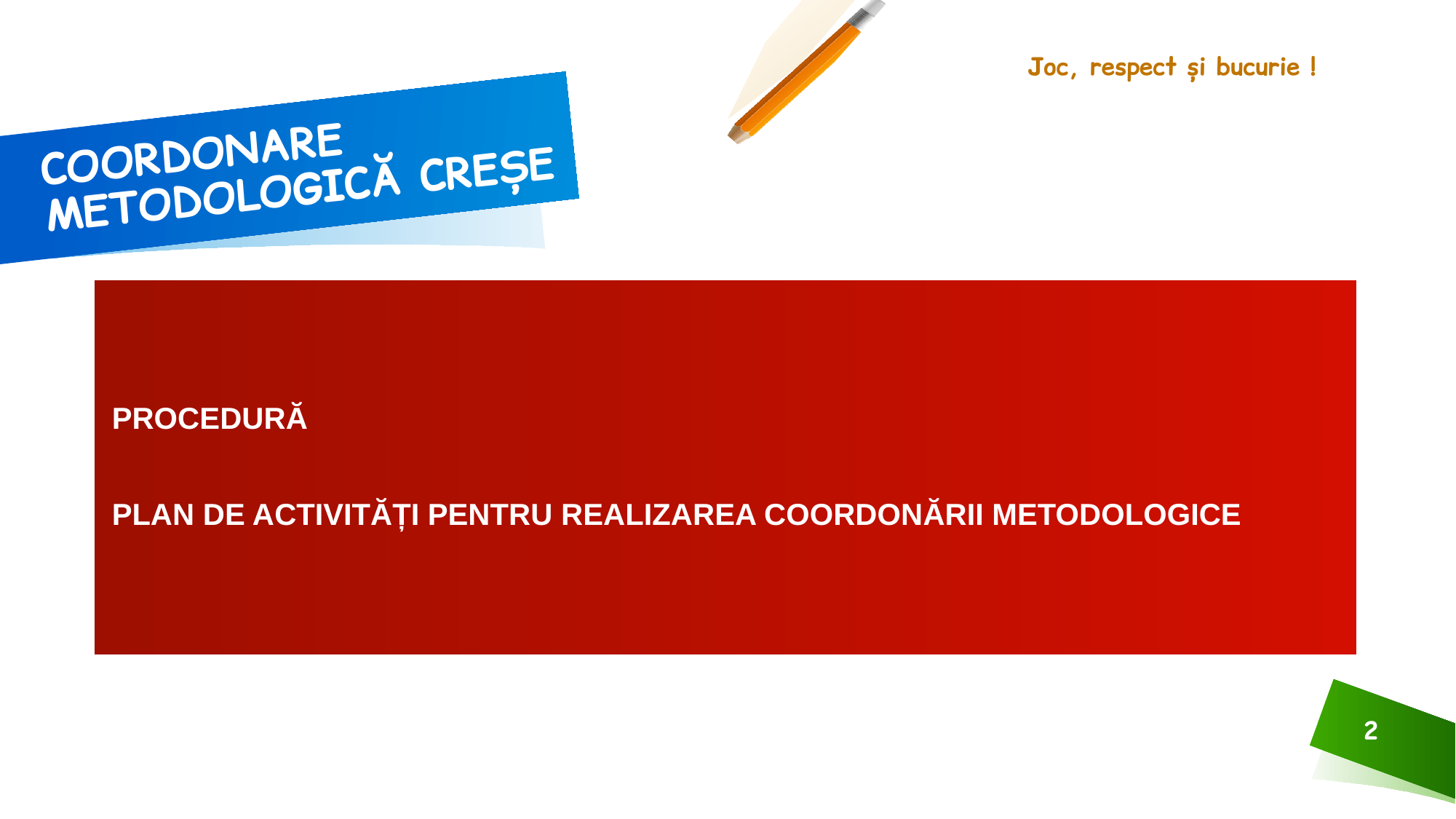

Joc, respect și bucurie !
# COORDONARE METODOLOGICĂ CREȘE
PROCEDURĂ

PLAN DE ACTIVITĂȚI PENTRU REALIZAREA COORDONĂRII METODOLOGICE
2